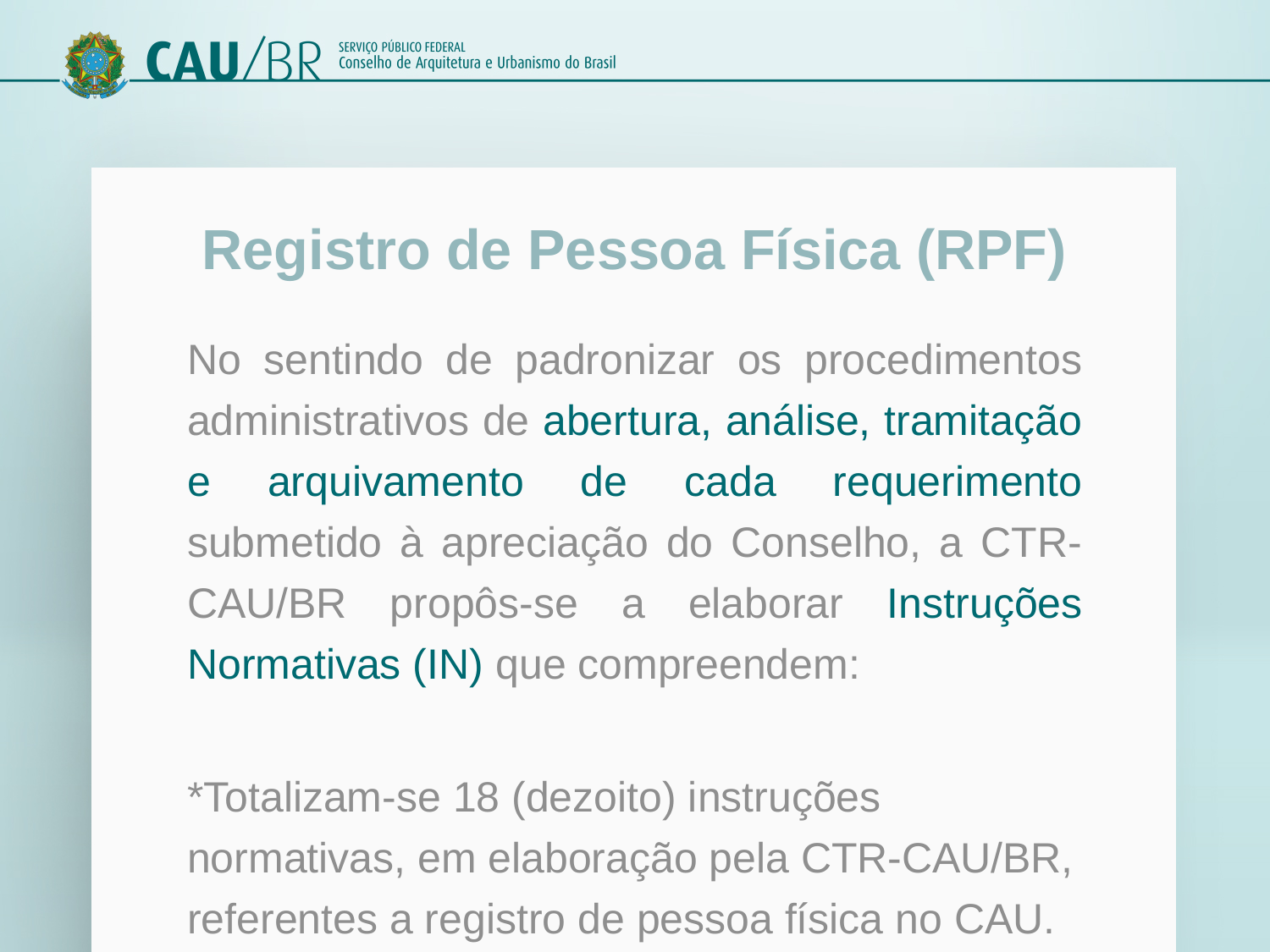

Registro de Pessoa Física (RPF)
No sentindo de padronizar os procedimentos administrativos de abertura, análise, tramitação e arquivamento de cada requerimento submetido à apreciação do Conselho, a CTR-CAU/BR propôs-se a elaborar Instruções Normativas (IN) que compreendem:

*Totalizam-se 18 (dezoito) instruções normativas, em elaboração pela CTR-CAU/BR, referentes a registro de pessoa física no CAU.